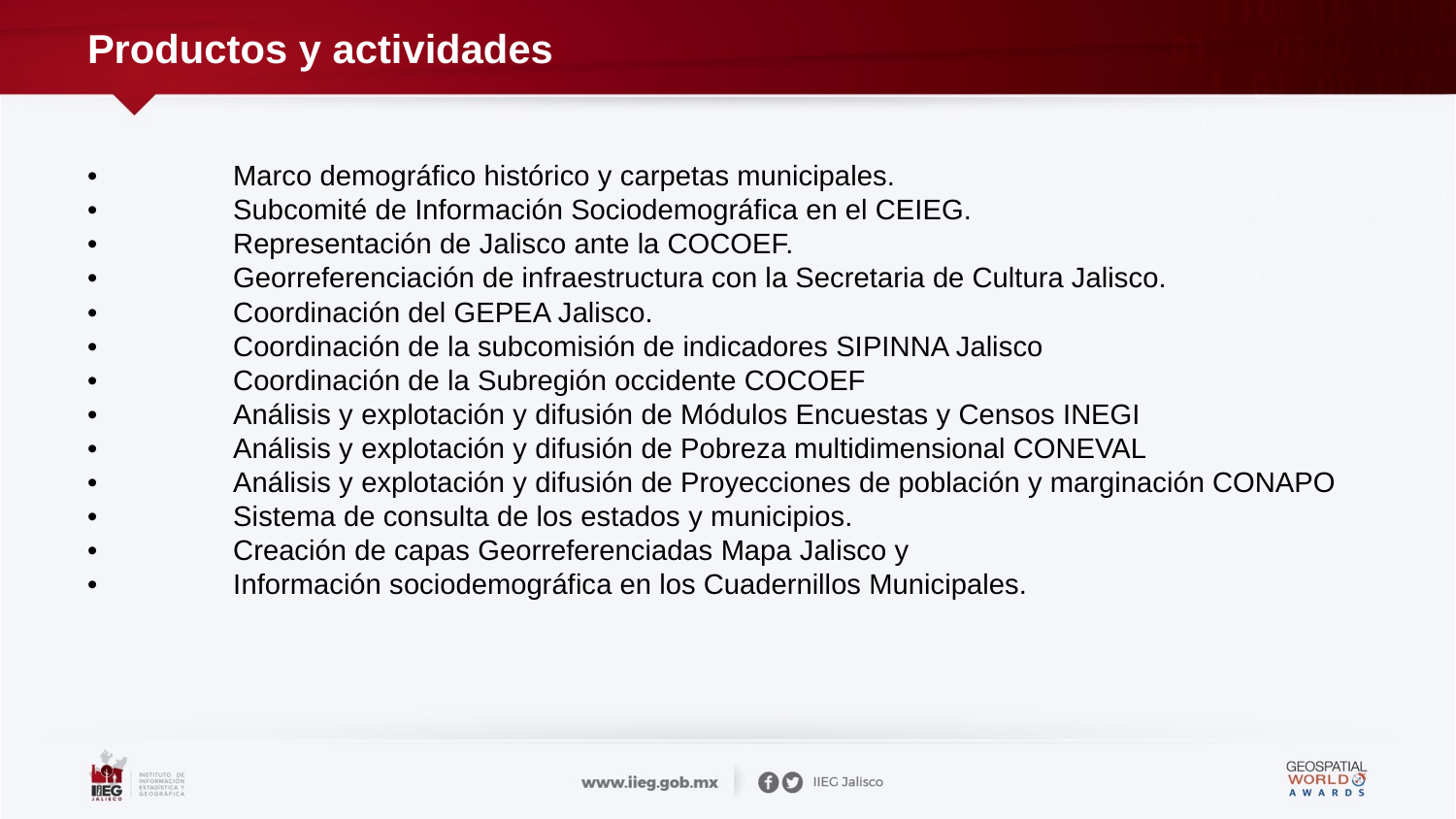

# Productos y actividades
•	Marco demográfico histórico y carpetas municipales.
•	Subcomité de Información Sociodemográfica en el CEIEG.
•	Representación de Jalisco ante la COCOEF.
•	Georreferenciación de infraestructura con la Secretaria de Cultura Jalisco.
•	Coordinación del GEPEA Jalisco.
•	Coordinación de la subcomisión de indicadores SIPINNA Jalisco
•	Coordinación de la Subregión occidente COCOEF
•	Análisis y explotación y difusión de Módulos Encuestas y Censos INEGI
•	Análisis y explotación y difusión de Pobreza multidimensional CONEVAL
•	Análisis y explotación y difusión de Proyecciones de población y marginación CONAPO
•	Sistema de consulta de los estados y municipios.
•	Creación de capas Georreferenciadas Mapa Jalisco y
•	Información sociodemográfica en los Cuadernillos Municipales.